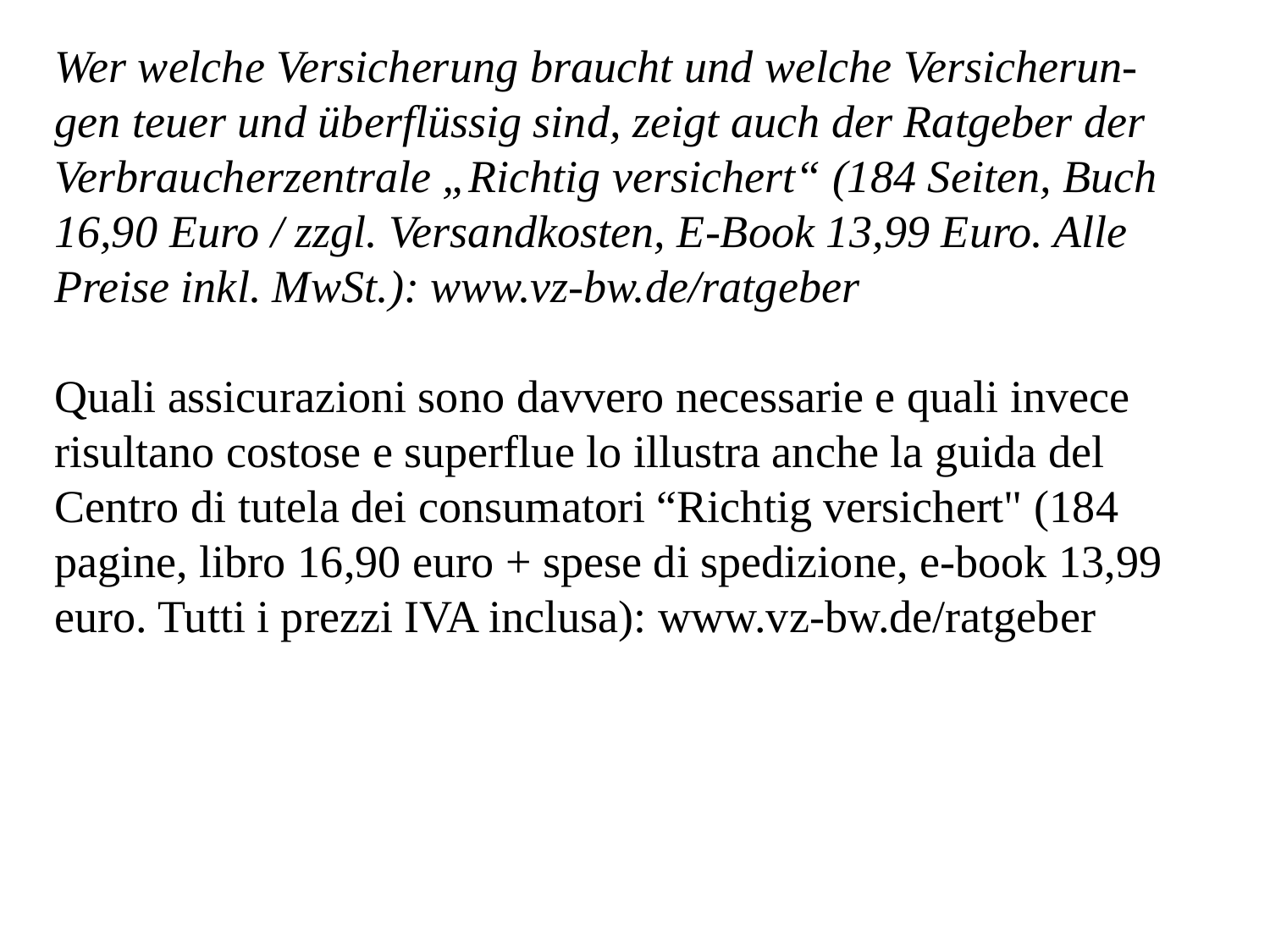

Wer welche Versicherung braucht und welche Versicherun- gen teuer und überflüssig sind, zeigt auch der Ratgeber der Verbraucherzentrale „Richtig versichert“ (184 Seiten, Buch 16,90 Euro / zzgl. Versandkosten, E-Book 13,99 Euro. Alle Preise inkl. MwSt.): www.vz-bw.de/ratgeber

Quali assicurazioni sono davvero necessarie e quali invece risultano costose e superflue lo illustra anche la guida del Centro di tutela dei consumatori “Richtig versichert" (184 pagine, libro 16,90 euro + spese di spedizione, e-book 13,99 euro. Tutti i prezzi IVA inclusa): www.vz-bw.de/ratgeber